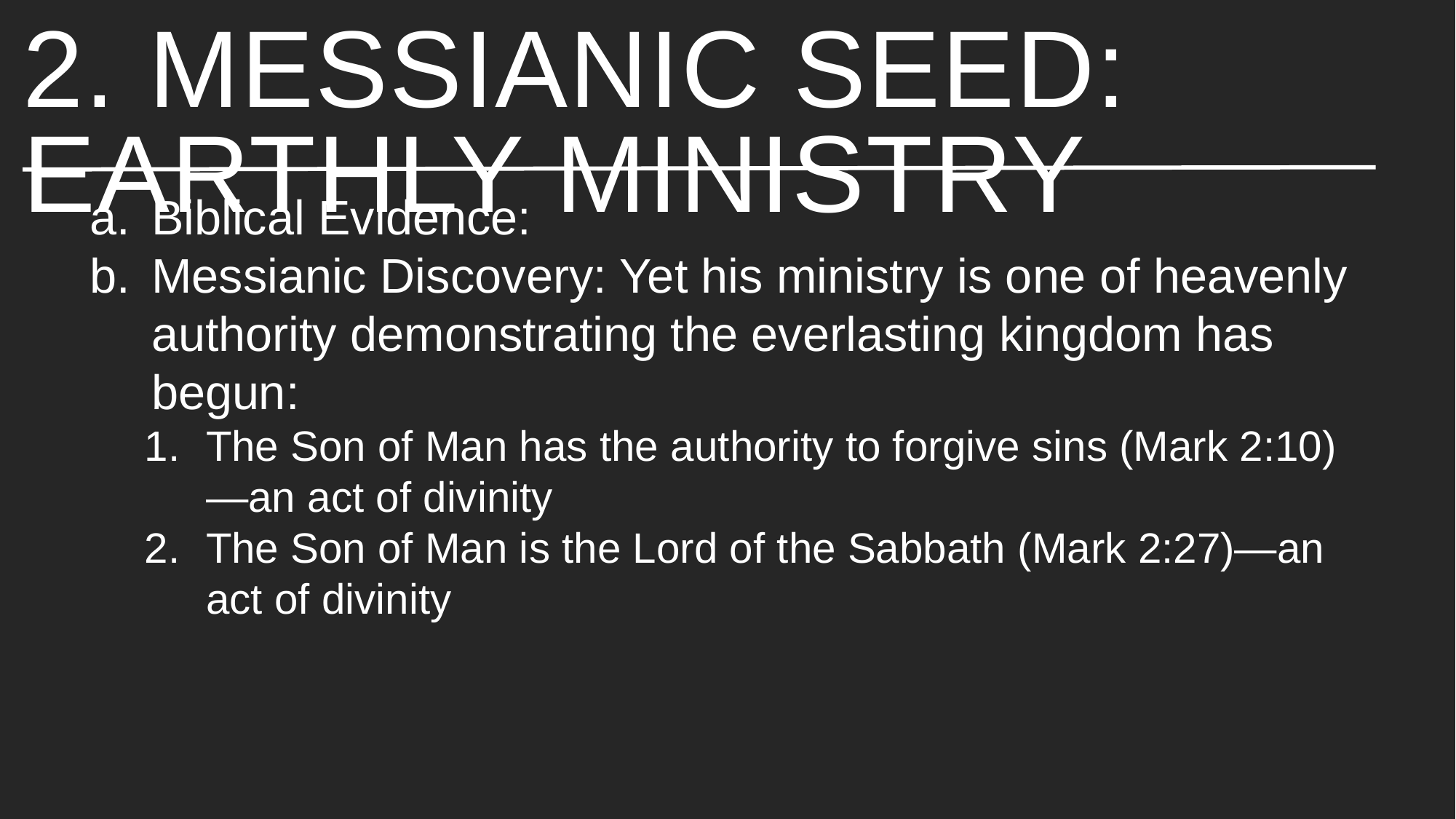

# 2. Messianic Seed: earthly Ministry
Biblical Evidence:
Messianic Discovery: Yet his ministry is one of heavenly authority demonstrating the everlasting kingdom has begun:
The Son of Man has the authority to forgive sins (Mark 2:10)—an act of divinity
The Son of Man is the Lord of the Sabbath (Mark 2:27)—an act of divinity